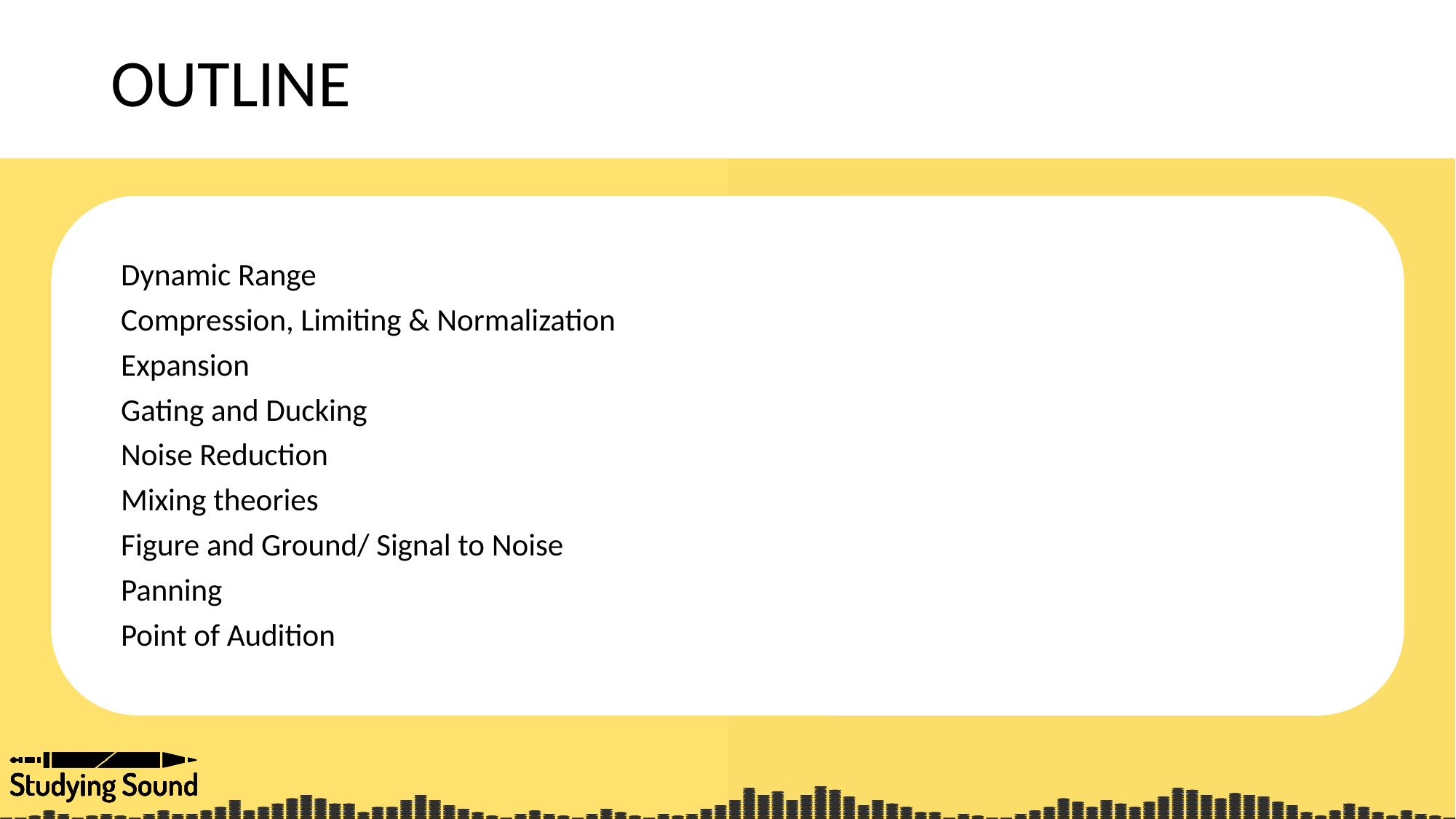

# OUTLINE
Dynamic Range
Compression, Limiting & Normalization
Expansion
Gating and Ducking
Noise Reduction
Mixing theories
Figure and Ground/ Signal to Noise
Panning
Point of Audition